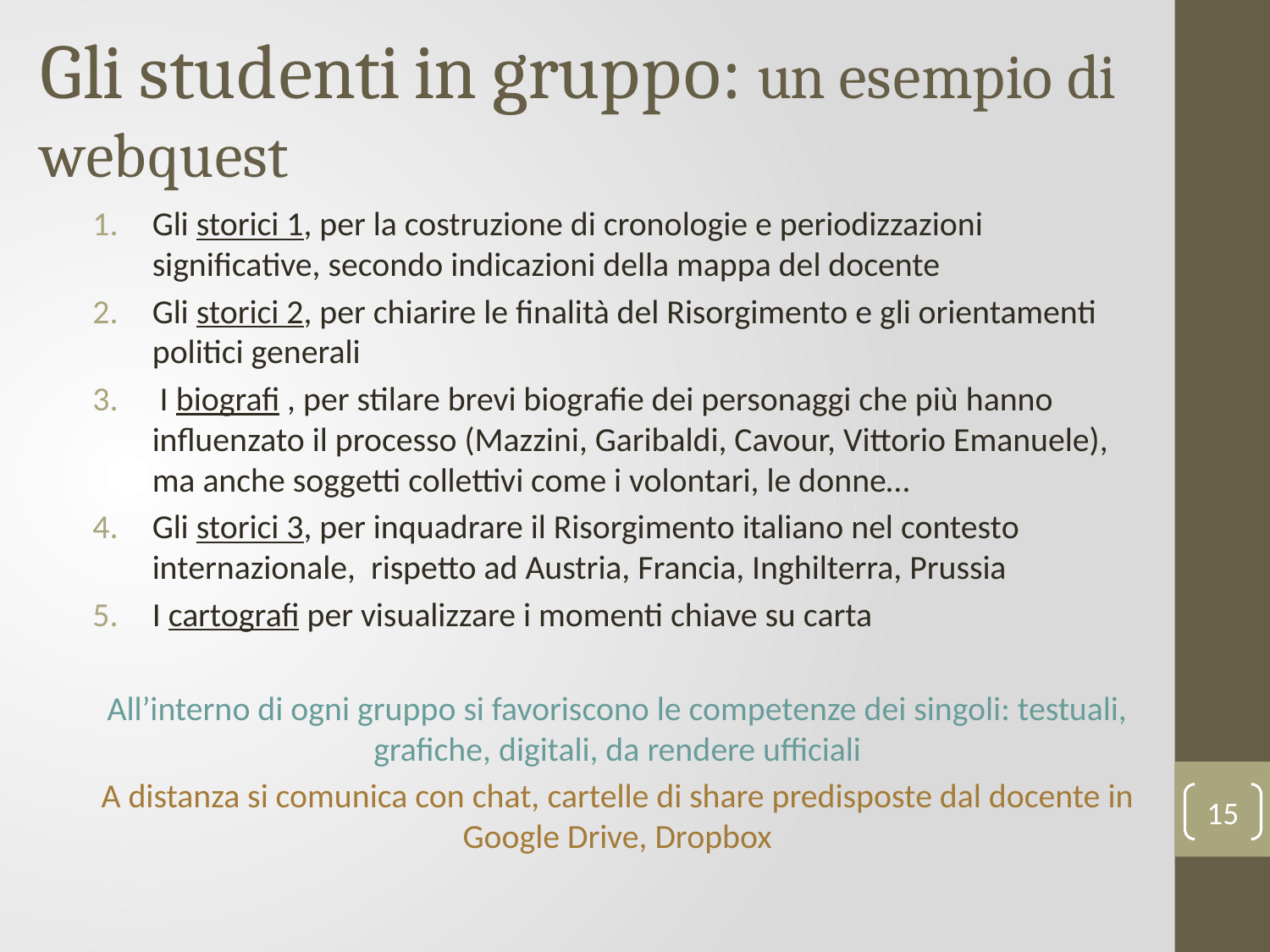

# Gli studenti in gruppo: un esempio di webquest
Gli storici 1, per la costruzione di cronologie e periodizzazioni significative, secondo indicazioni della mappa del docente
Gli storici 2, per chiarire le finalità del Risorgimento e gli orientamenti politici generali
 I biografi , per stilare brevi biografie dei personaggi che più hanno influenzato il processo (Mazzini, Garibaldi, Cavour, Vittorio Emanuele), ma anche soggetti collettivi come i volontari, le donne…
Gli storici 3, per inquadrare il Risorgimento italiano nel contesto internazionale,  rispetto ad Austria, Francia, Inghilterra, Prussia
I cartografi per visualizzare i momenti chiave su carta

All’interno di ogni gruppo si favoriscono le competenze dei singoli: testuali, grafiche, digitali, da rendere ufficiali
A distanza si comunica con chat, cartelle di share predisposte dal docente in Google Drive, Dropbox

15